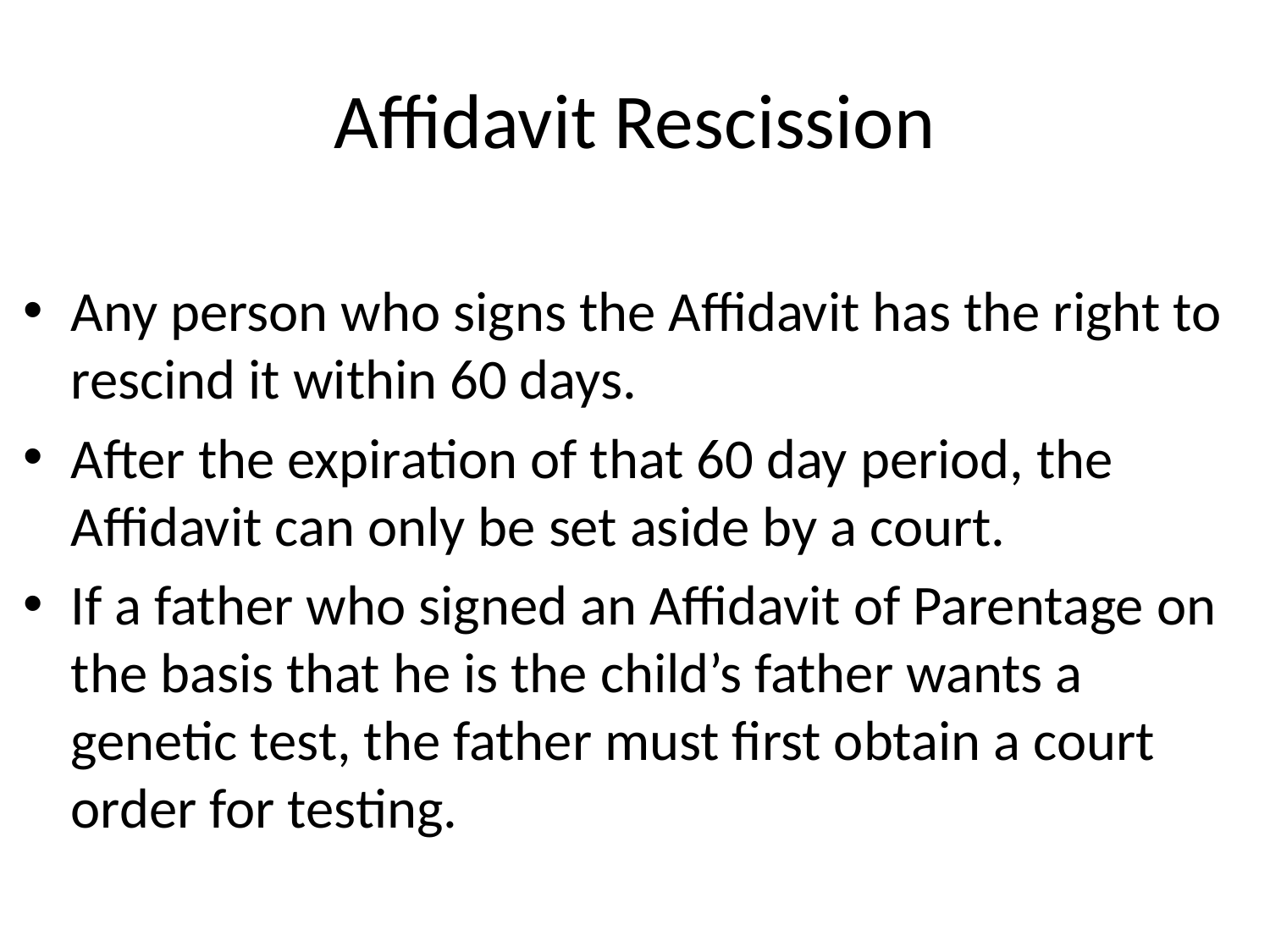

# Affidavit Rescission
Any person who signs the Affidavit has the right to rescind it within 60 days.
After the expiration of that 60 day period, the Affidavit can only be set aside by a court.
If a father who signed an Affidavit of Parentage on the basis that he is the child’s father wants a genetic test, the father must first obtain a court order for testing.